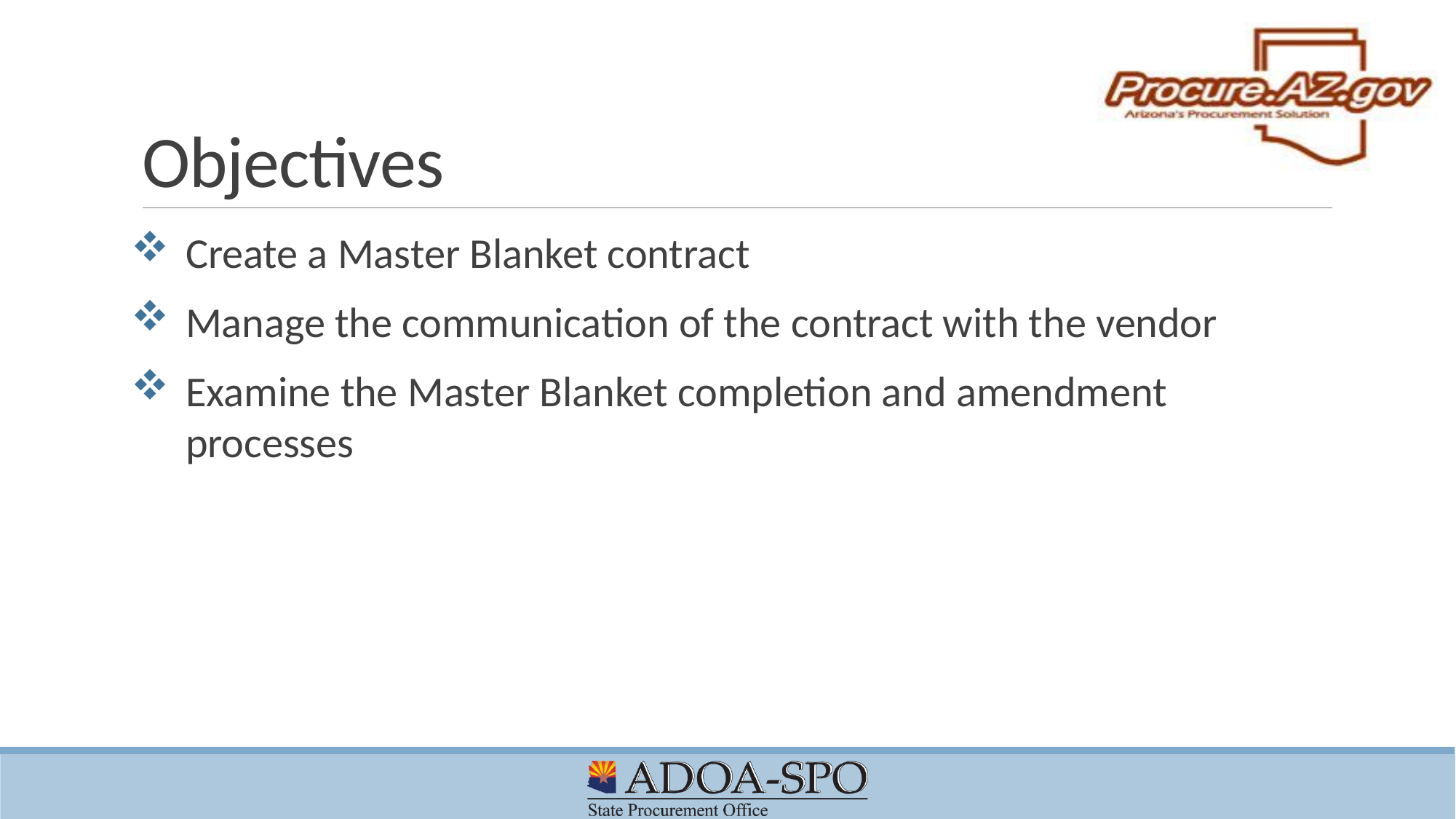

# Objectives
Create a Master Blanket contract
Manage the communication of the contract with the vendor
Examine the Master Blanket completion and amendment processes